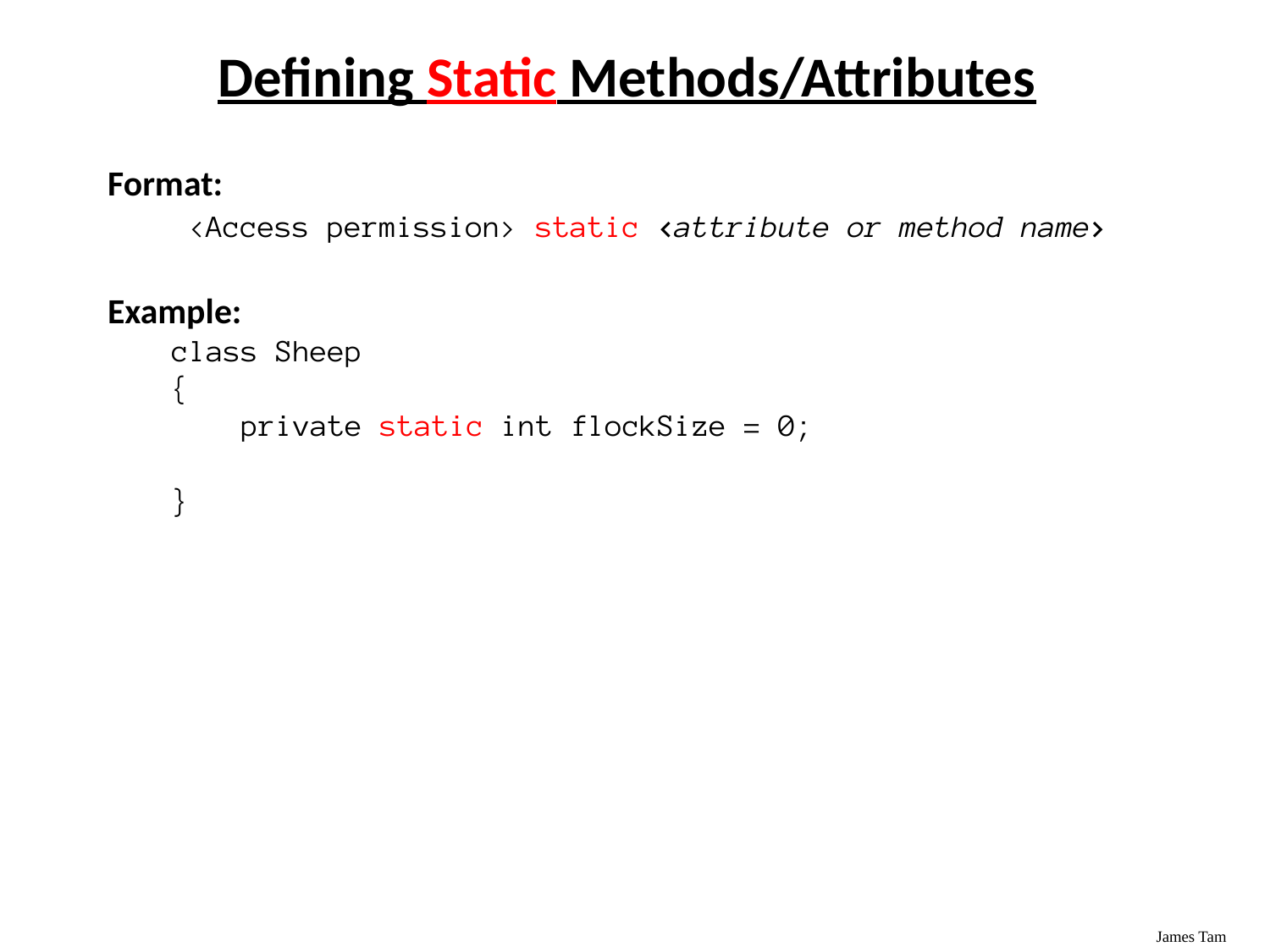

Defining Static Methods/Attributes
Format:
 <Access permission> static <attribute or method name>

Example:
class Sheep
{
    private static int flockSize = 0;

}